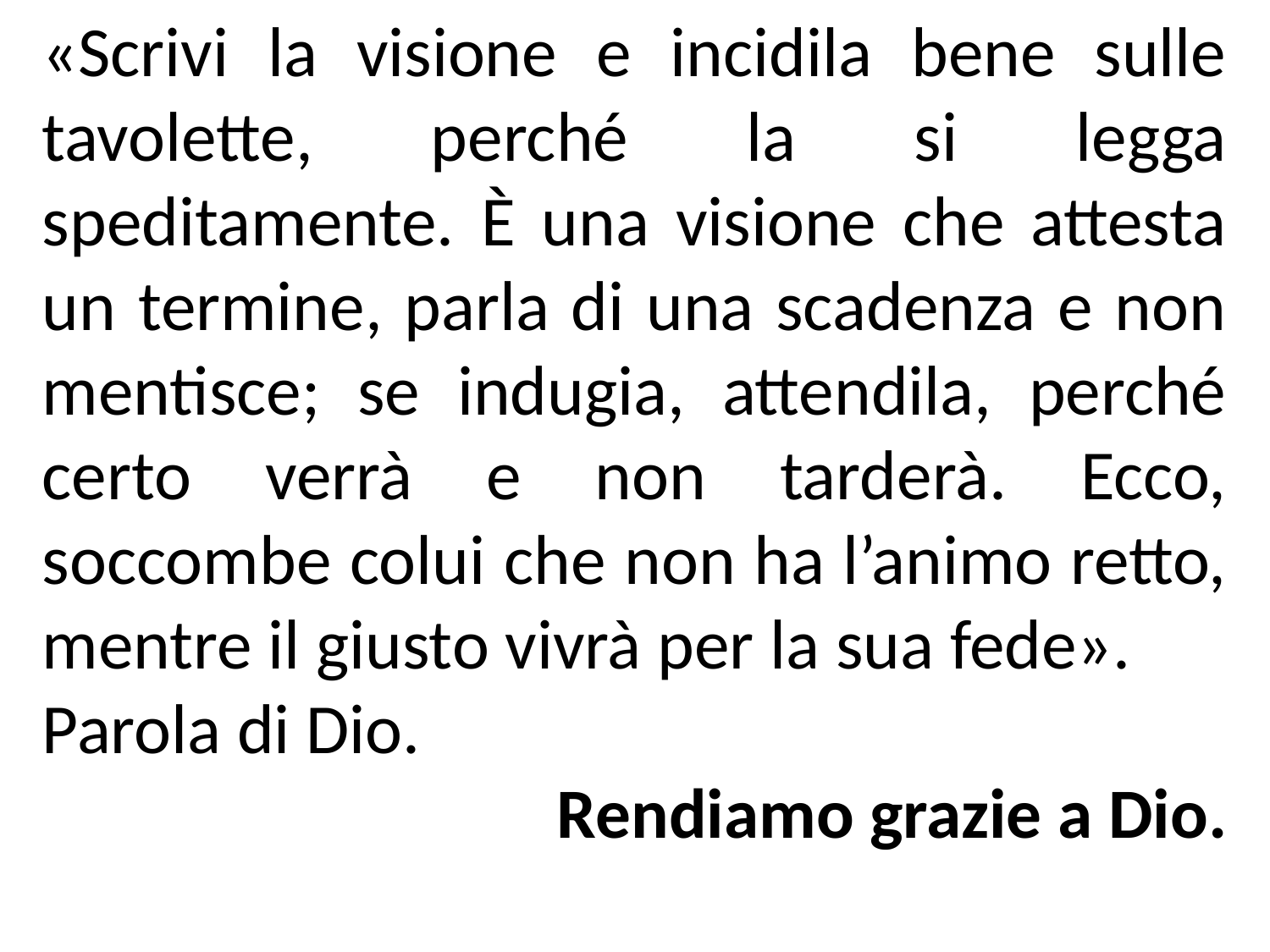

«Scrivi la visione e incidila bene sulle tavolette, perché la si legga speditamente. È una visione che attesta un termine, parla di una scadenza e non mentisce; se indugia, attendila, perché certo verrà e non tarderà. Ecco, soccombe colui che non ha l’animo retto, mentre il giusto vivrà per la sua fede».
Parola di Dio.
Rendiamo grazie a Dio.